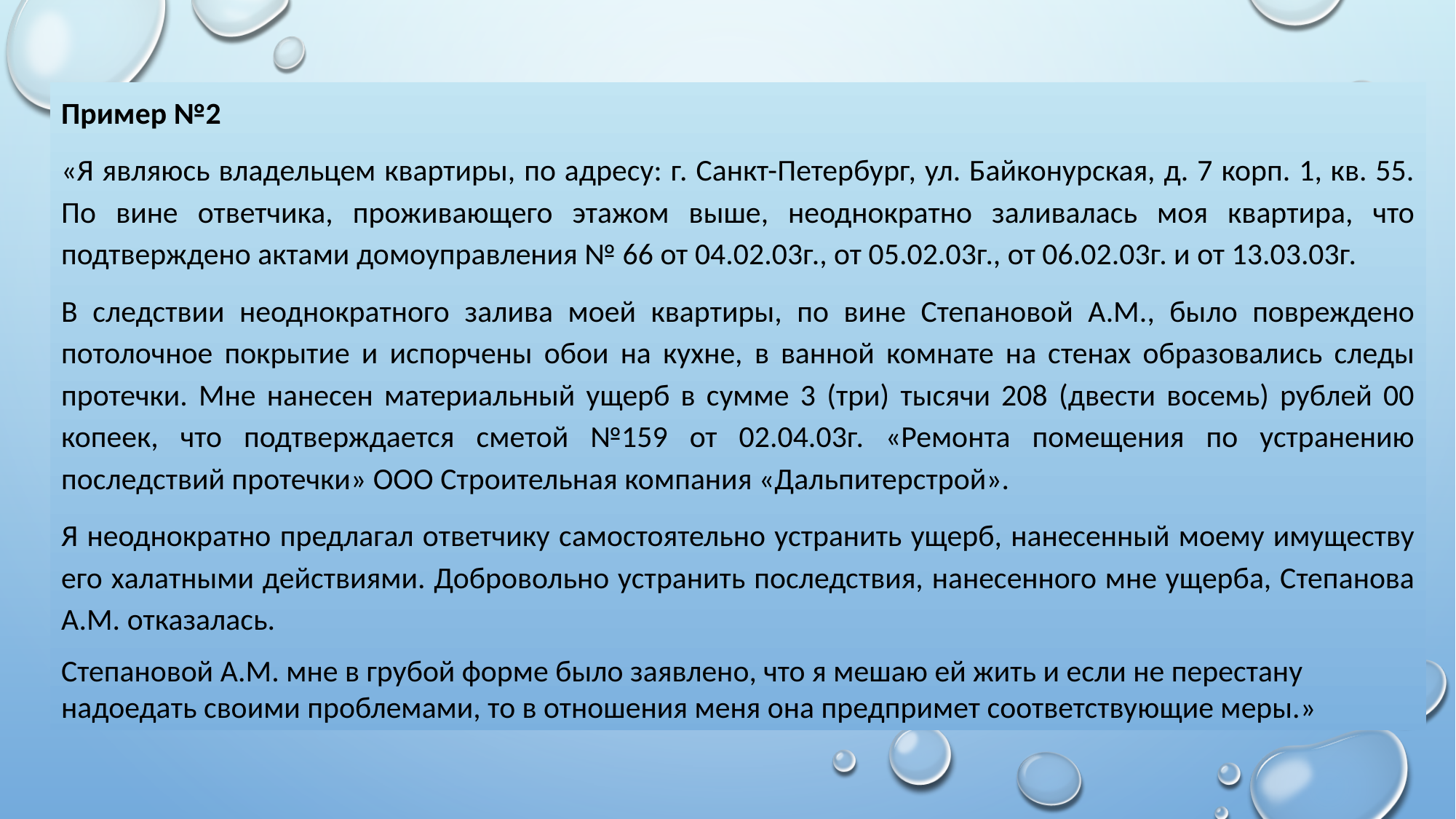

Пример №2
«Я являюсь владельцем квартиры, по адресу: г. Санкт-Петербург, ул. Байконурская, д. 7 корп. 1, кв. 55. По вине ответчика, проживающего этажом выше, неоднократно заливалась моя квартира, что подтверждено актами домоуправления № 66 от 04.02.03г., от 05.02.03г., от 06.02.03г. и от 13.03.03г.
В следствии неоднократного залива моей квартиры, по вине Степановой А.М., было повреждено потолочное покрытие и испорчены обои на кухне, в ванной комнате на стенах образовались следы протечки. Мне нанесен материальный ущерб в сумме 3 (три) тысячи 208 (двести восемь) рублей 00 копеек, что подтверждается сметой №159 от 02.04.03г. «Ремонта помещения по устранению последствий протечки» ООО Строительная компания «Дальпитерстрой».
Я неоднократно предлагал ответчику самостоятельно устранить ущерб, нанесенный моему имуществу его халатными действиями. Добровольно устранить последствия, нанесенного мне ущерба, Степанова А.М. отказалась.
Степановой А.М. мне в грубой форме было заявлено, что я мешаю ей жить и если не перестану надоедать своими проблемами, то в отношения меня она предпримет соответствующие меры.»